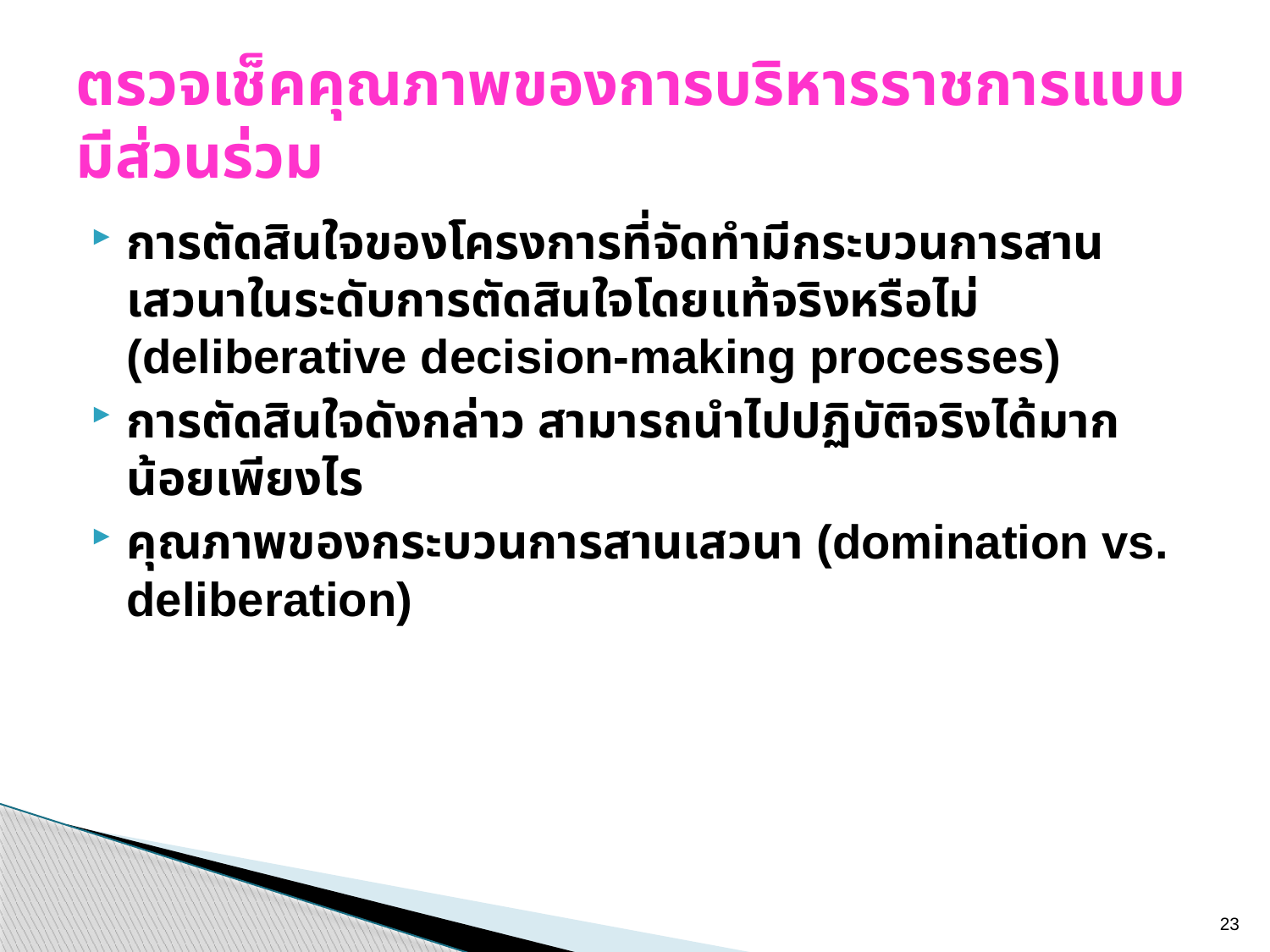

# ตรวจเช็คคุณภาพของการบริหารราชการแบบมีส่วนร่วม
การตัดสินใจของโครงการที่จัดทำมีกระบวนการสานเสวนาในระดับการตัดสินใจโดยแท้จริงหรือไม่ (deliberative decision-making processes)
การตัดสินใจดังกล่าว สามารถนำไปปฏิบัติจริงได้มากน้อยเพียงไร
คุณภาพของกระบวนการสานเสวนา (domination vs. deliberation)

23